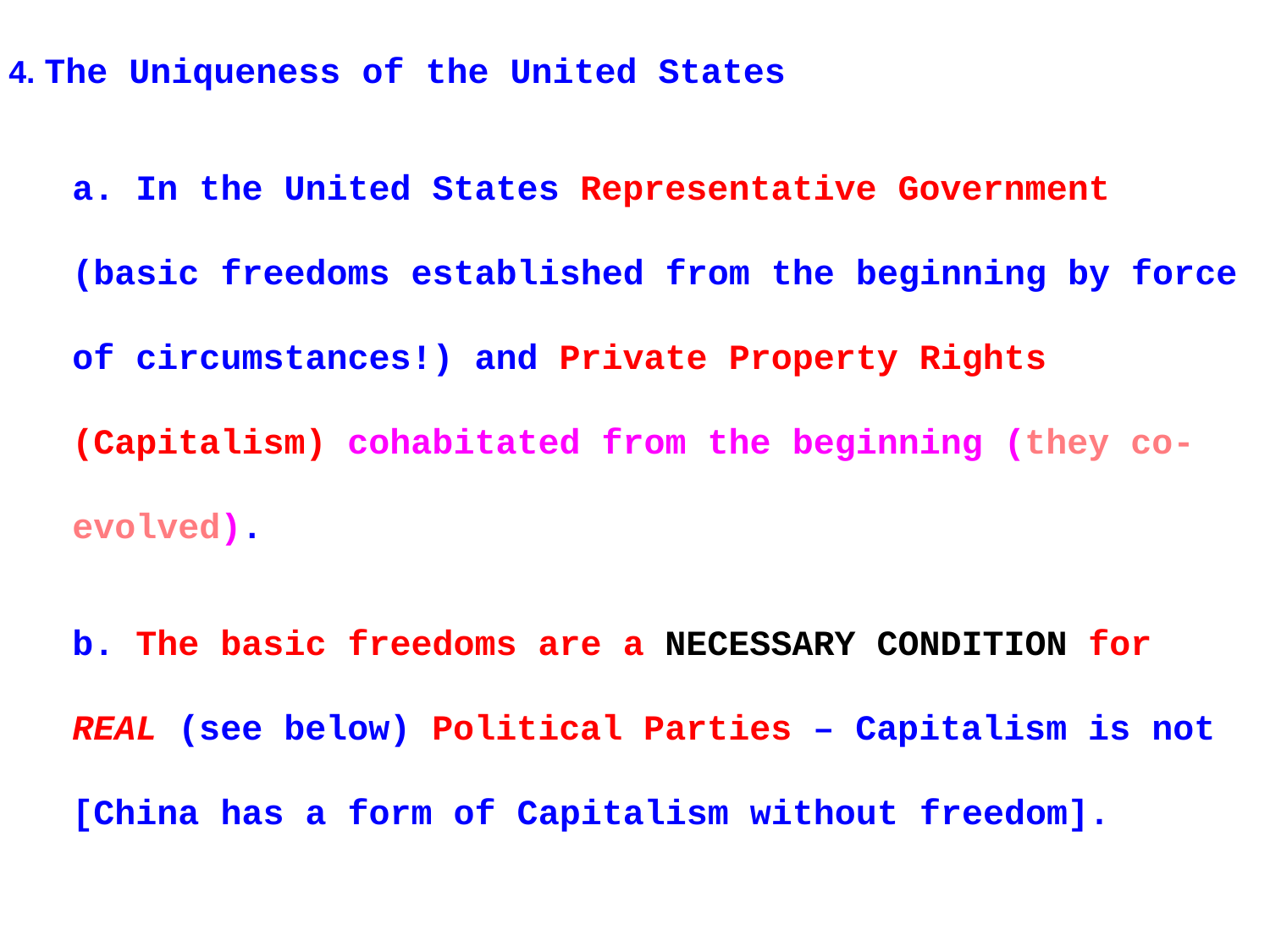

4. The Uniqueness of the United States
a. In the United States Representative Government (basic freedoms established from the beginning by force of circumstances!) and Private Property Rights (Capitalism) cohabitated from the beginning (they co-evolved).
b. The basic freedoms are a NECESSARY CONDITION for REAL (see below) Political Parties – Capitalism is not [China has a form of Capitalism without freedom].